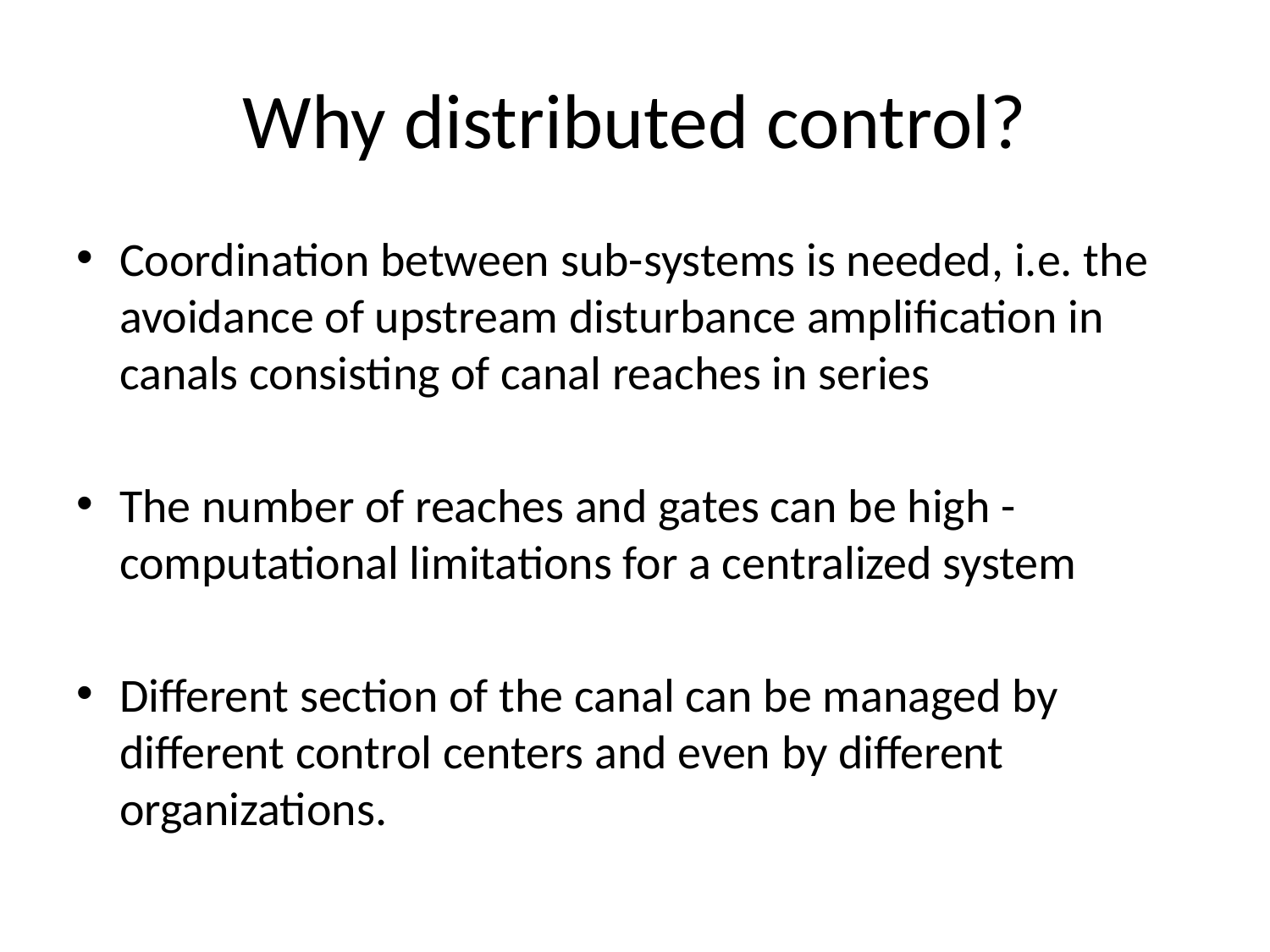

# Why distributed control?
Coordination between sub-systems is needed, i.e. the avoidance of upstream disturbance amplification in canals consisting of canal reaches in series

The number of reaches and gates can be high -  computational limitations for a centralized system

Different section of the canal can be managed by different control centers and even by different organizations.